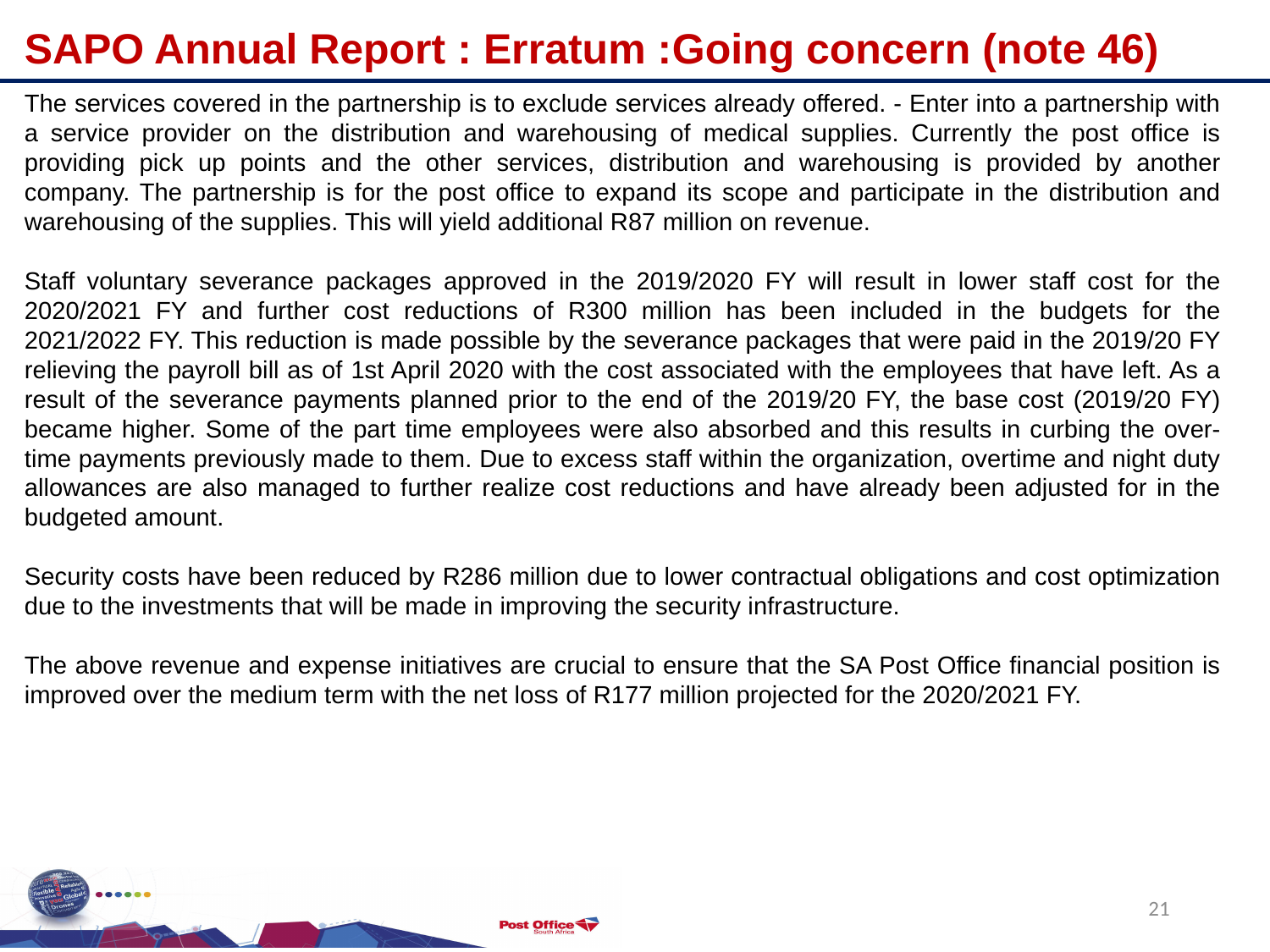

SAPO Annual Report : Erratum :Going concern (note 46)
The services covered in the partnership is to exclude services already offered. - Enter into a partnership with a service provider on the distribution and warehousing of medical supplies. Currently the post office is providing pick up points and the other services, distribution and warehousing is provided by another company. The partnership is for the post office to expand its scope and participate in the distribution and warehousing of the supplies. This will yield additional R87 million on revenue.

Staff voluntary severance packages approved in the 2019/2020 FY will result in lower staff cost for the 2020/2021 FY and further cost reductions of R300 million has been included in the budgets for the 2021/2022 FY. This reduction is made possible by the severance packages that were paid in the 2019/20 FY relieving the payroll bill as of 1st April 2020 with the cost associated with the employees that have left. As a result of the severance payments planned prior to the end of the 2019/20 FY, the base cost (2019/20 FY) became higher. Some of the part time employees were also absorbed and this results in curbing the over-time payments previously made to them. Due to excess staff within the organization, overtime and night duty allowances are also managed to further realize cost reductions and have already been adjusted for in the budgeted amount.

Security costs have been reduced by R286 million due to lower contractual obligations and cost optimization due to the investments that will be made in improving the security infrastructure.

The above revenue and expense initiatives are crucial to ensure that the SA Post Office financial position is improved over the medium term with the net loss of R177 million projected for the 2020/2021 FY.
21